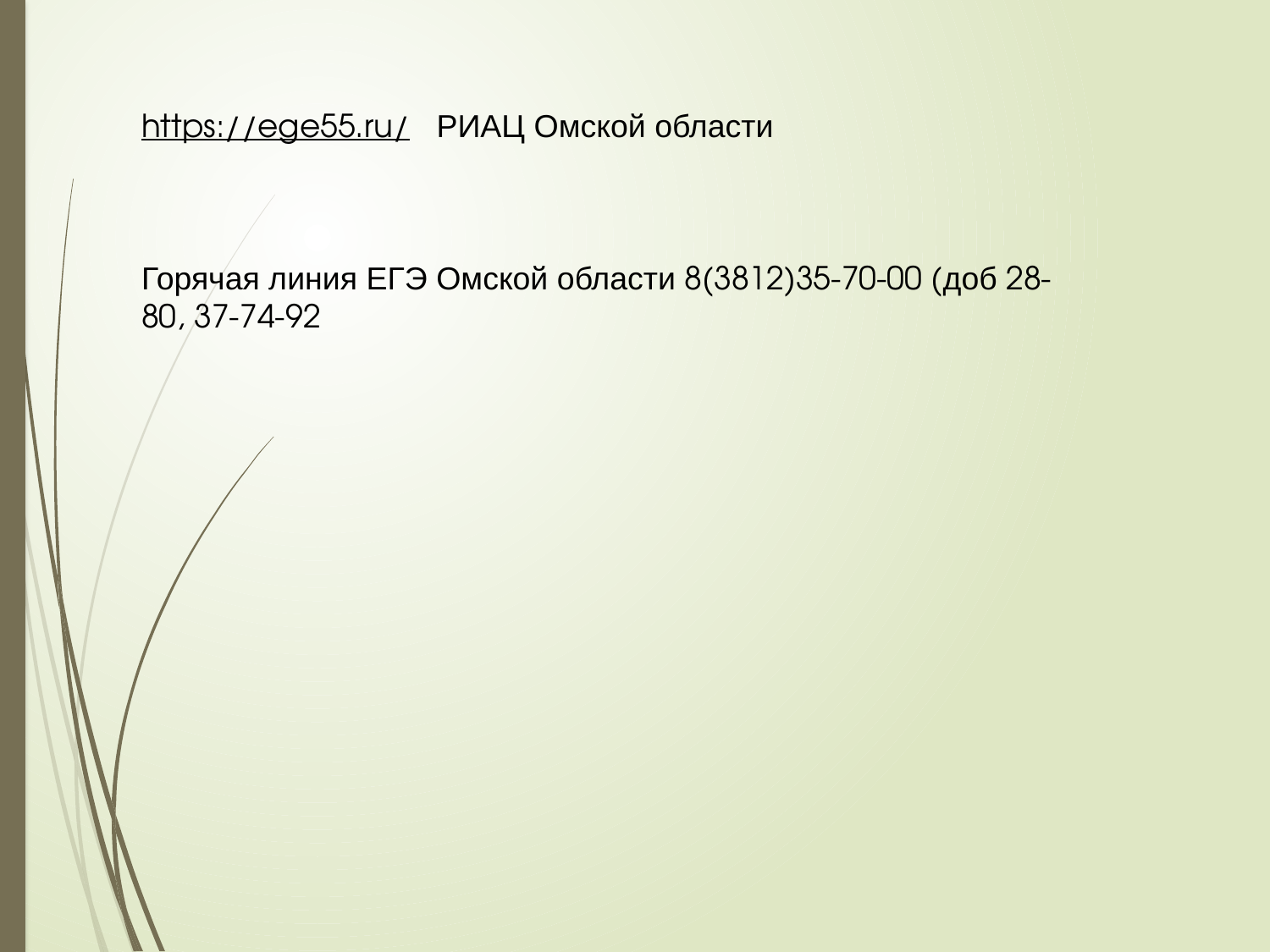

https://ege55.ru/   РИАЦ Омской области

Горячая линия ЕГЭ Омской области 8(3812)35-70-00 (доб 28-80, 37-74-92